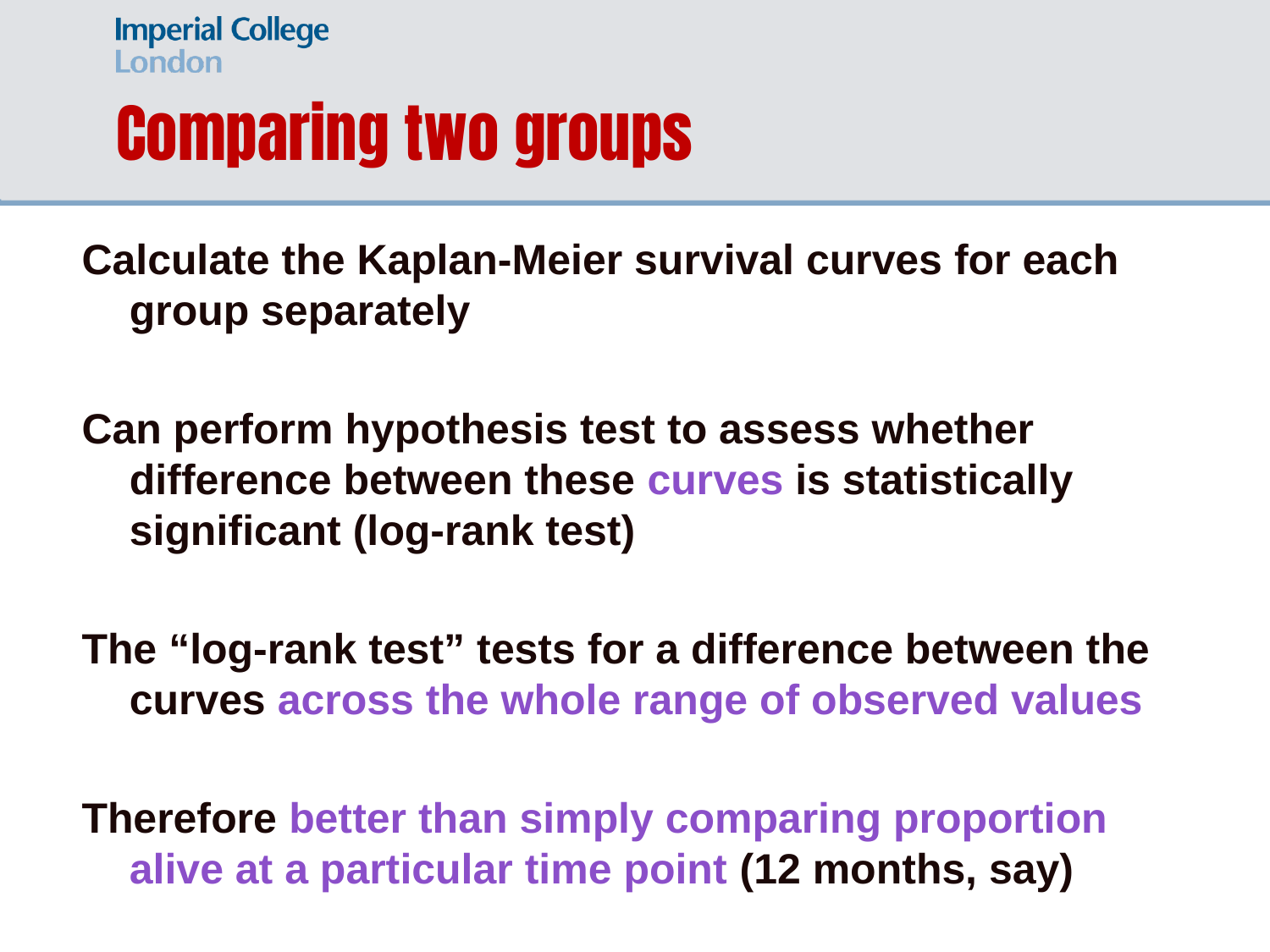

# Comparing two groups
Calculate the Kaplan-Meier survival curves for each group separately

Can perform hypothesis test to assess whether difference between these curves is statistically significant (log-rank test)

The “log-rank test” tests for a difference between the curves across the whole range of observed values

Therefore better than simply comparing proportion alive at a particular time point (12 months, say)